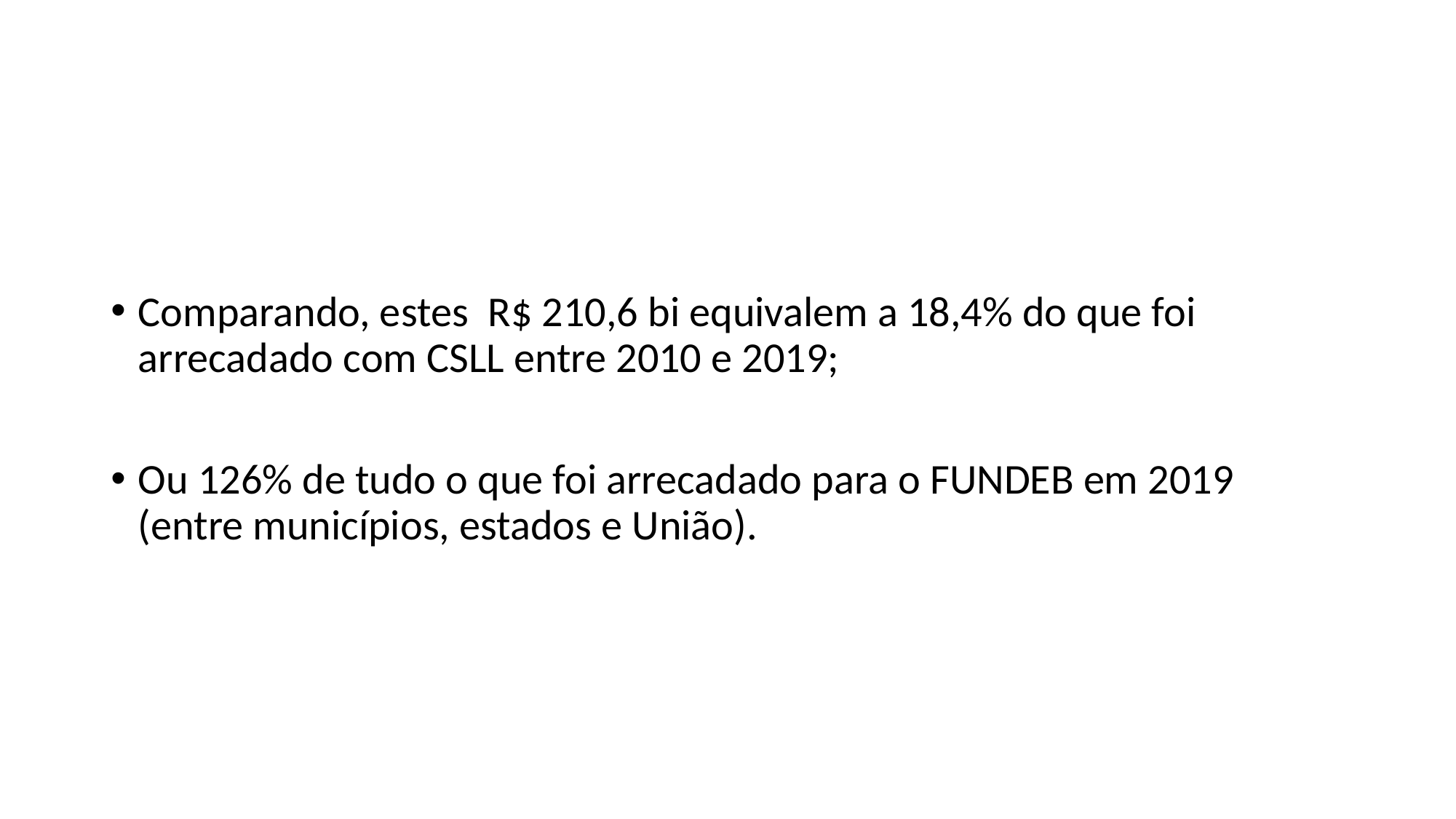

#

Comparando, estes  R$ 210,6 bi equivalem a 18,4% do que foi arrecadado com CSLL entre 2010 e 2019;

Ou 126% de tudo o que foi arrecadado para o FUNDEB em 2019 (entre municípios, estados e União).